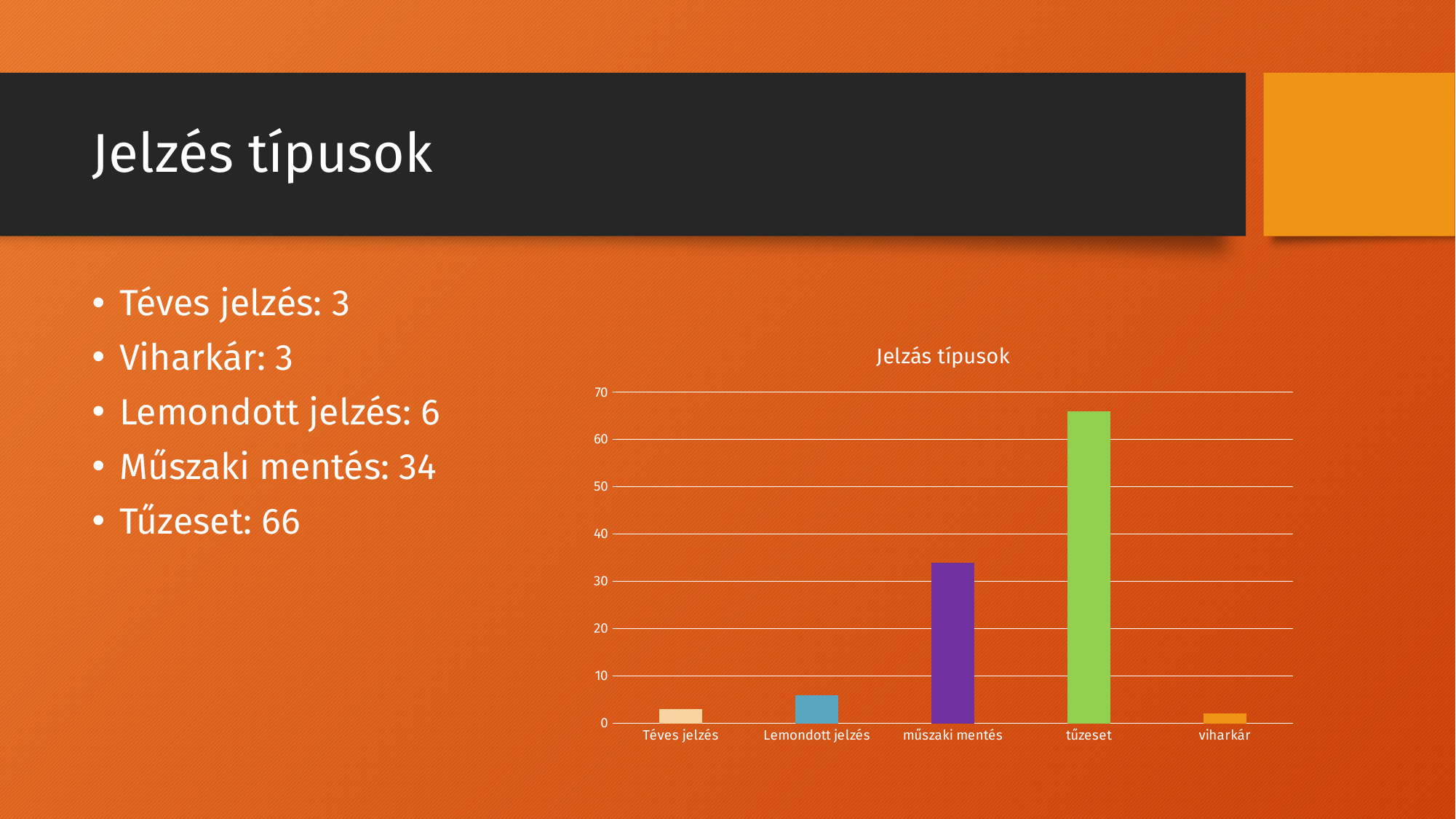

# Jelzés típusok
Téves jelzés: 3
Viharkár: 3
Lemondott jelzés: 6
Műszaki mentés: 34
Tűzeset: 66

### Chart: Jelzás típusok

| Category |  |
|---|---|
| Téves jelzés | 3.0 |
| Lemondott jelzés | 6.0 |
| műszaki mentés | 34.0 |
| tűzeset | 66.0 |
| viharkár | 2.0 |